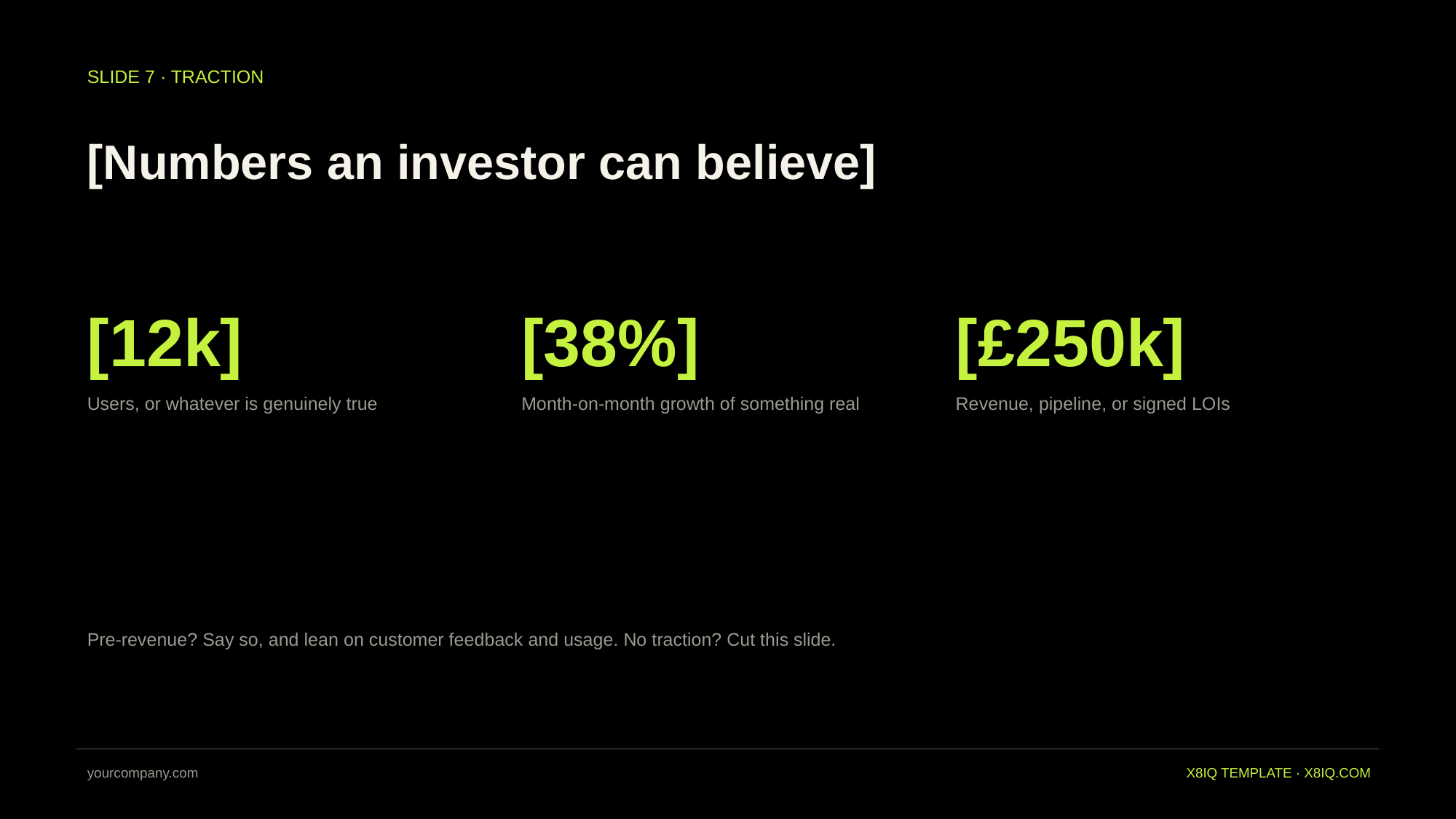

SLIDE 7 · TRACTION
[Numbers an investor can believe]
[12k]
Users, or whatever is genuinely true
[38%]
Month-on-month growth of something real
[£250k]
Revenue, pipeline, or signed LOIs
Pre-revenue? Say so, and lean on customer feedback and usage. No traction? Cut this slide.

yourcompany.com
X8IQ TEMPLATE · X8IQ.COM